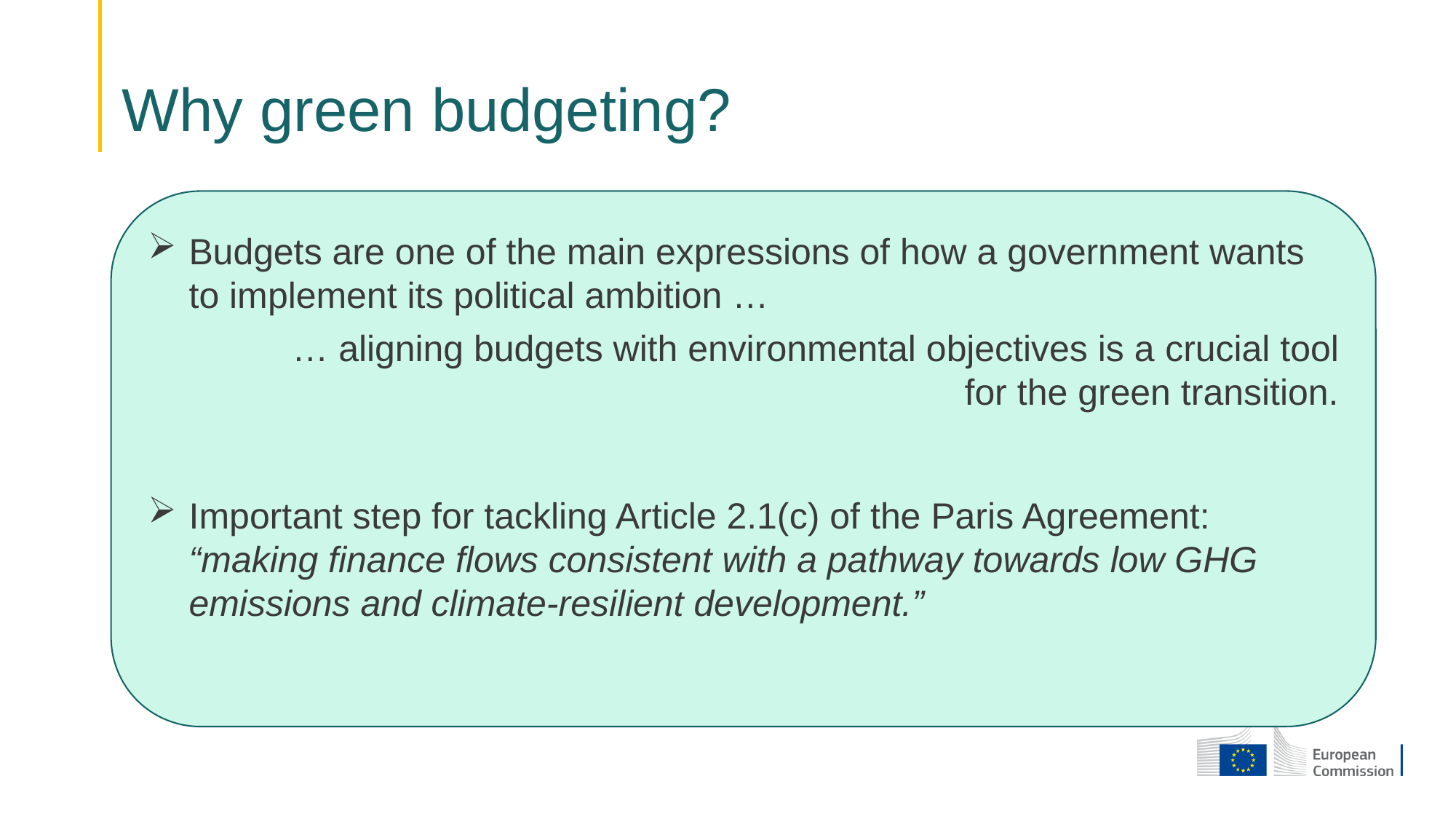

# Why green budgeting?
Budgets are one of the main expressions of how a government wants to implement its political ambition …
	… aligning budgets with environmental objectives is a 	crucial tool for the green transition.

Important step for tackling Article 2.1(c) of the Paris Agreement: “making finance flows consistent with a pathway towards low GHG emissions and climate-resilient development.”